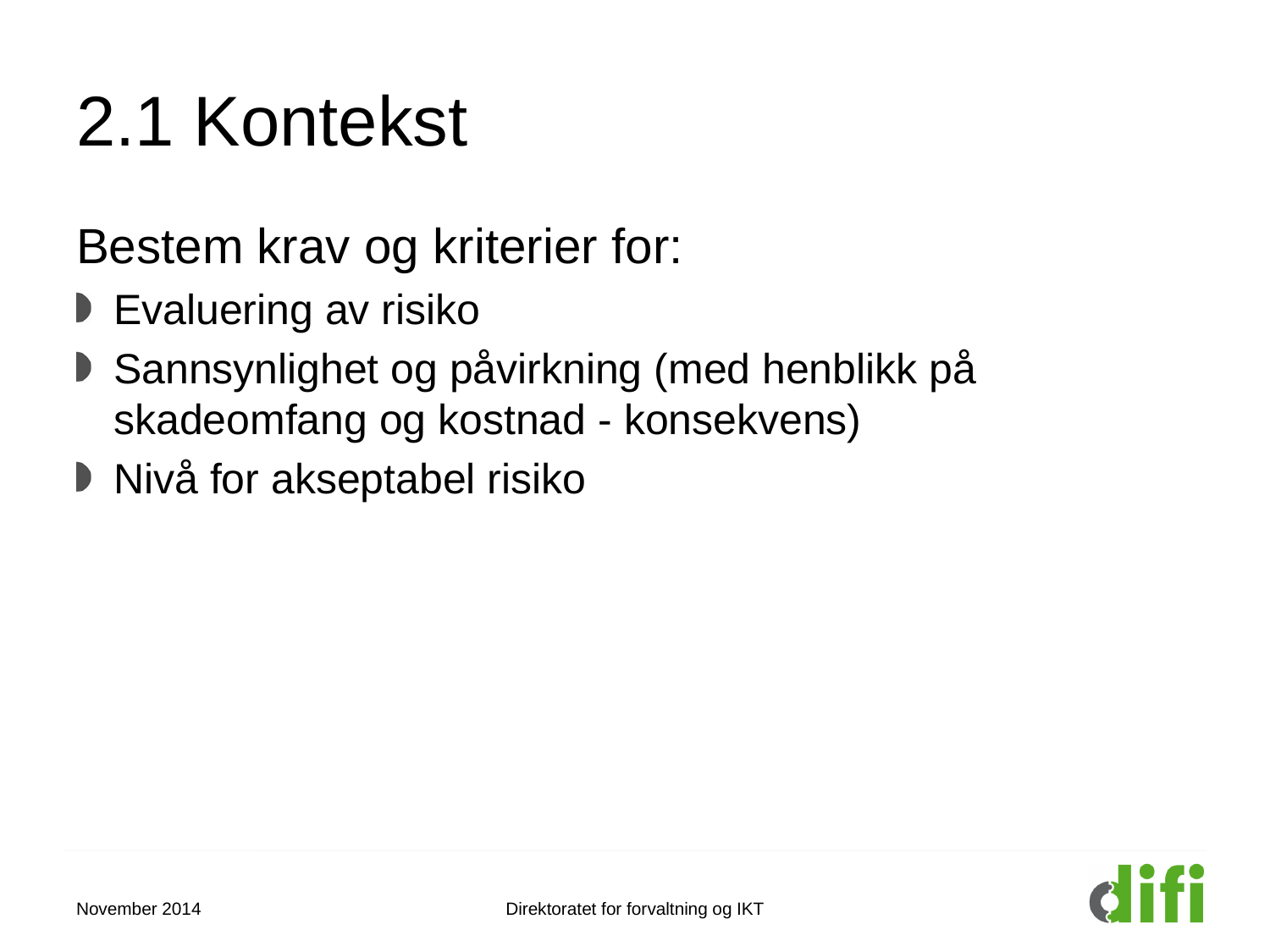

# 2.1 Kontekst
Bestem krav og kriterier for:
Evaluering av risiko
Sannsynlighet og påvirkning (med henblikk på skadeomfang og kostnad - konsekvens)
Nivå for akseptabel risiko
November 2014
Direktoratet for forvaltning og IKT